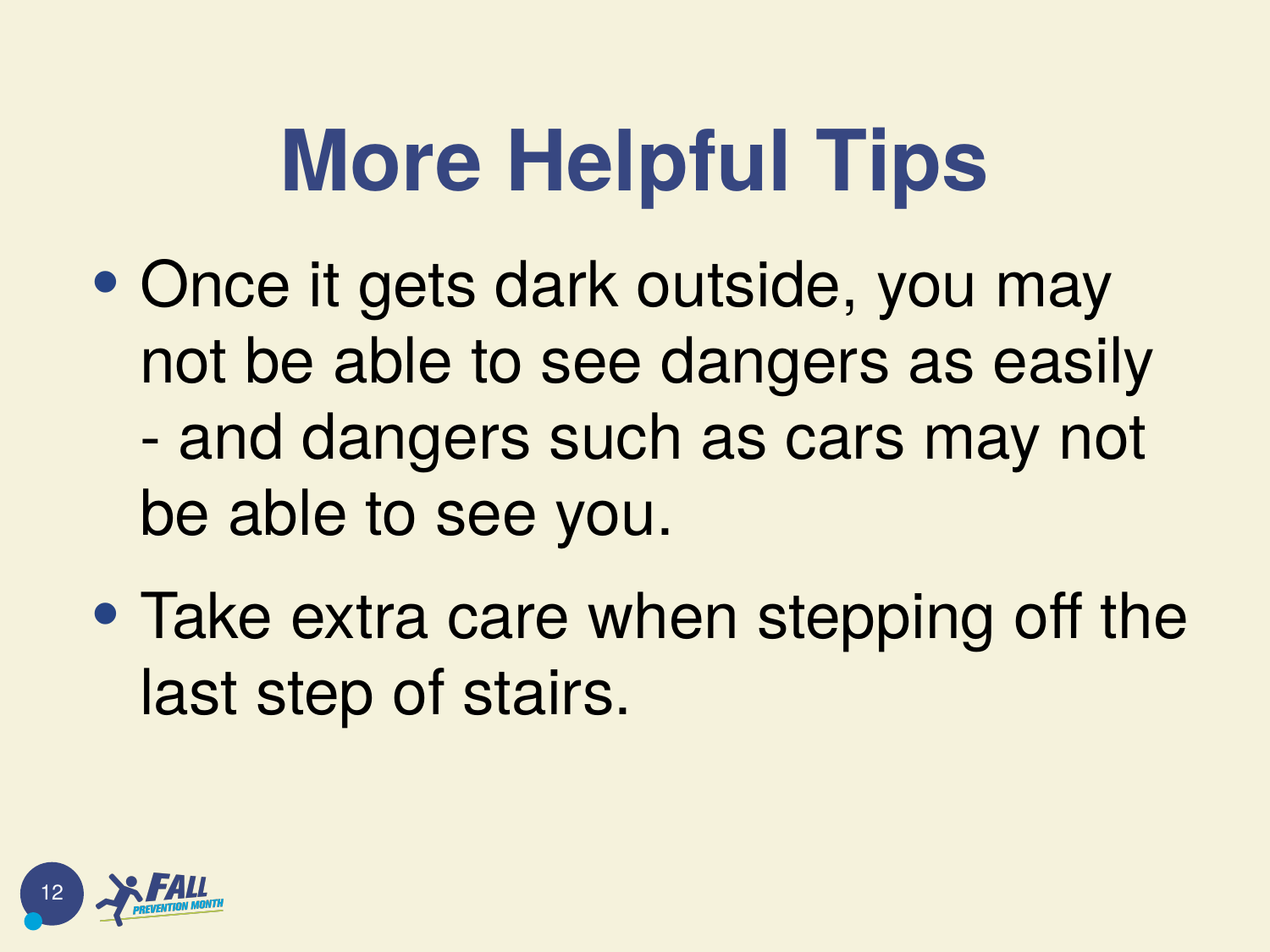

# More Helpful Tips
Once it gets dark outside, you may not be able to see dangers as easily - and dangers such as cars may not be able to see you.
Take extra care when stepping off the last step of stairs.